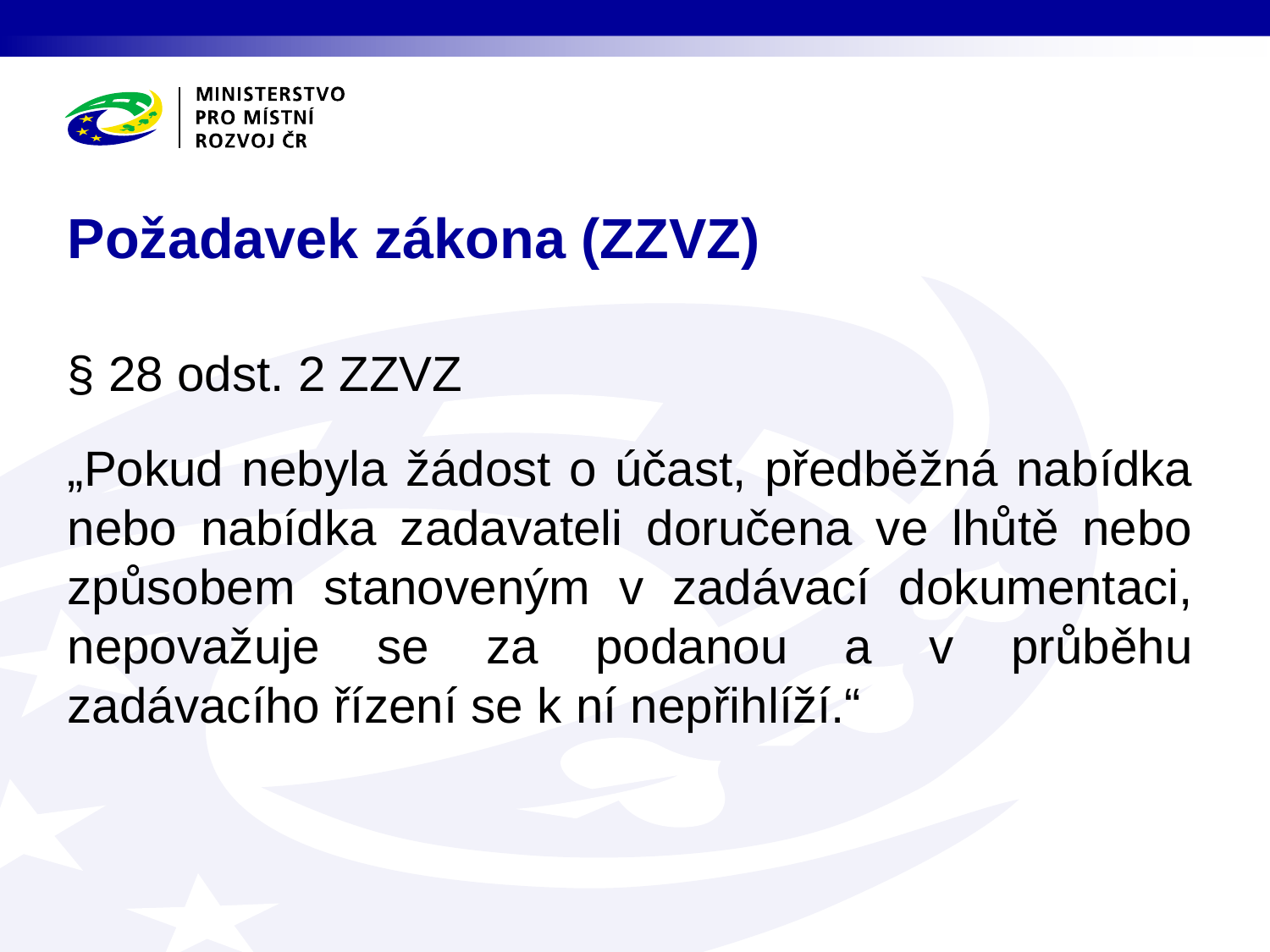

# Požadavek zákona (ZZVZ)
§ 28 odst. 2 ZZVZ
„Pokud nebyla žádost o účast, předběžná nabídka nebo nabídka zadavateli doručena ve lhůtě nebo způsobem stanoveným v zadávací dokumentaci, nepovažuje se za podanou a v průběhu zadávacího řízení se k ní nepřihlíží.“